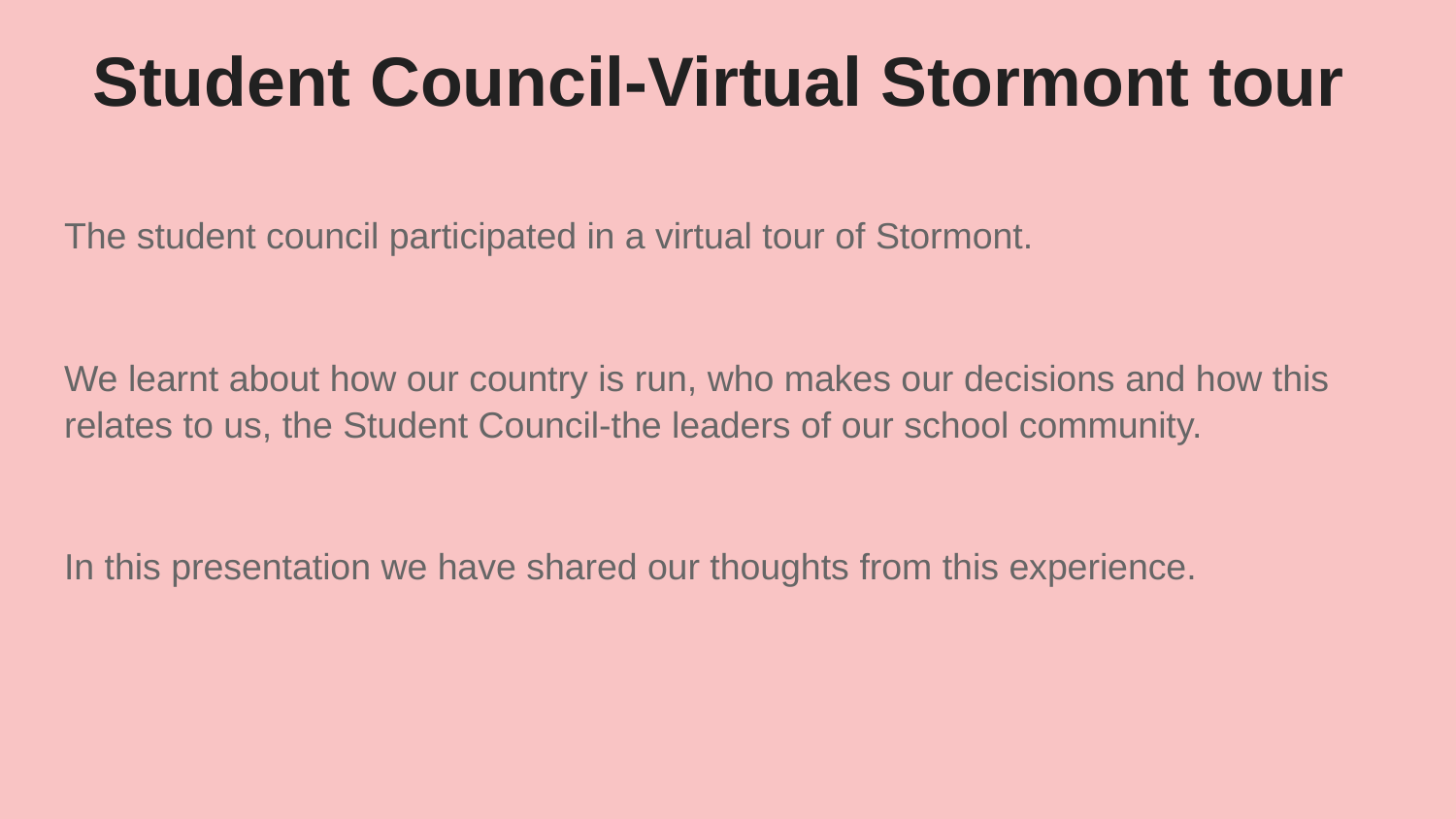

# Student Council-Virtual Stormont tour
The student council participated in a virtual tour of Stormont.

We learnt about how our country is run, who makes our decisions and how this relates to us, the Student Council-the leaders of our school community.

In this presentation we have shared our thoughts from this experience.